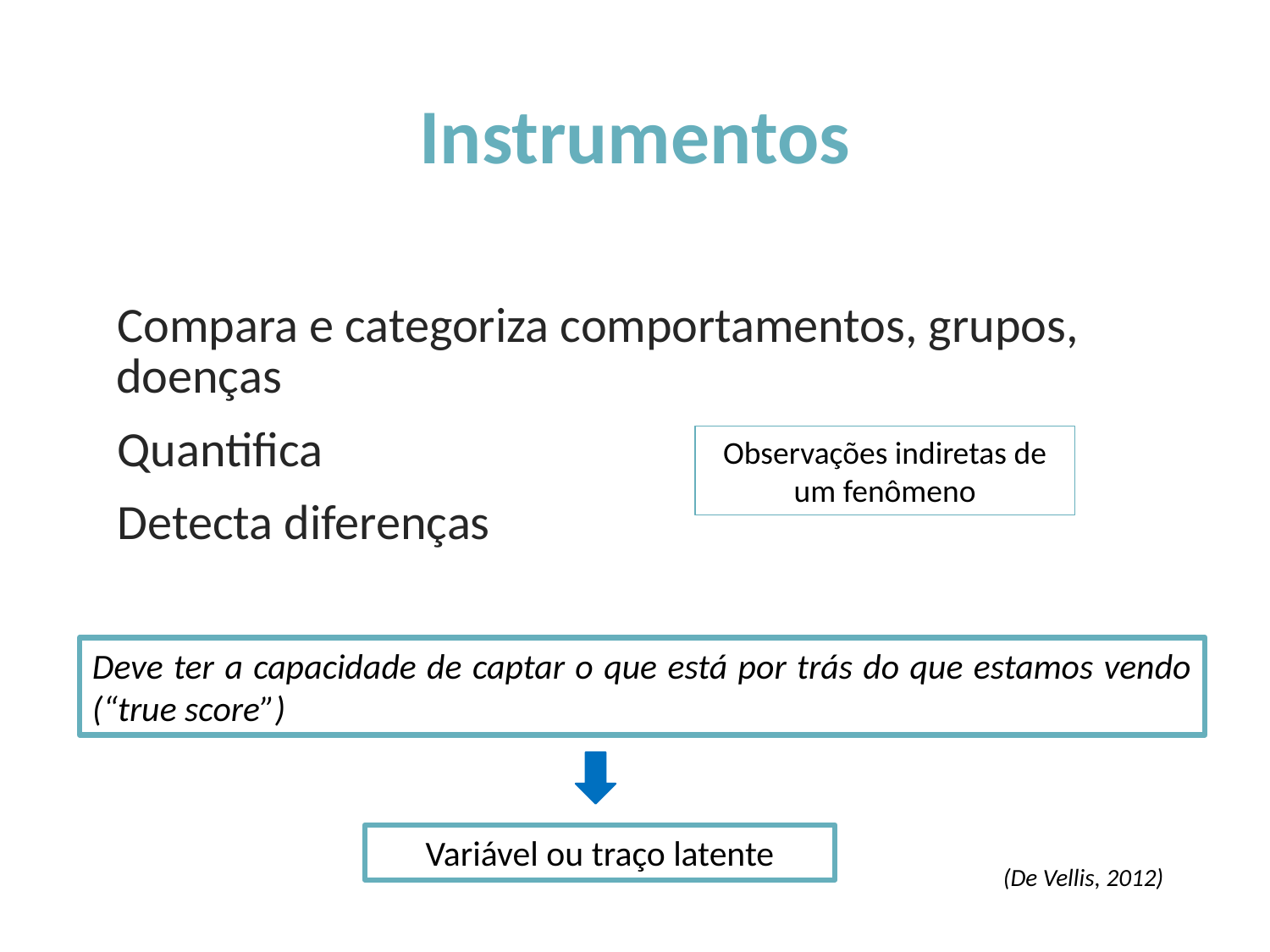

# Instrumentos
Compara e categoriza comportamentos, grupos, doenças
Quantifica
Detecta diferenças

Observações indiretas de um fenômeno
Deve ter a capacidade de captar o que está por trás do que estamos vendo (“true score”)

Variável ou traço latente
(De Vellis, 2012)